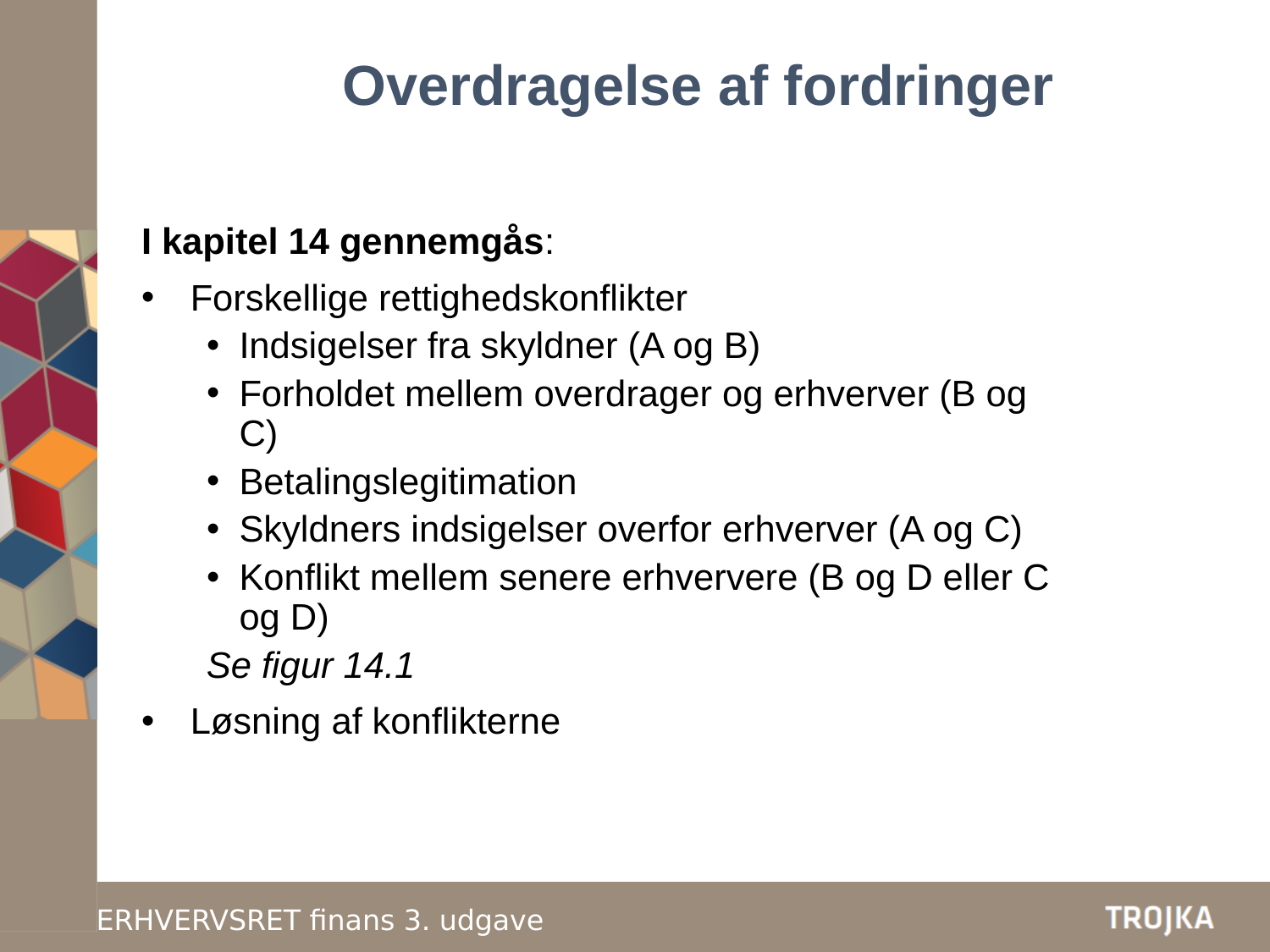

Overdragelse af fordringer
I kapitel 14 gennemgås:
Forskellige rettighedskonflikter
Indsigelser fra skyldner (A og B)
Forholdet mellem overdrager og erhverver (B og C)
Betalingslegitimation
Skyldners indsigelser overfor erhverver (A og C)
Konflikt mellem senere erhververe (B og D eller C og D)
Se figur 14.1
Løsning af konflikterne